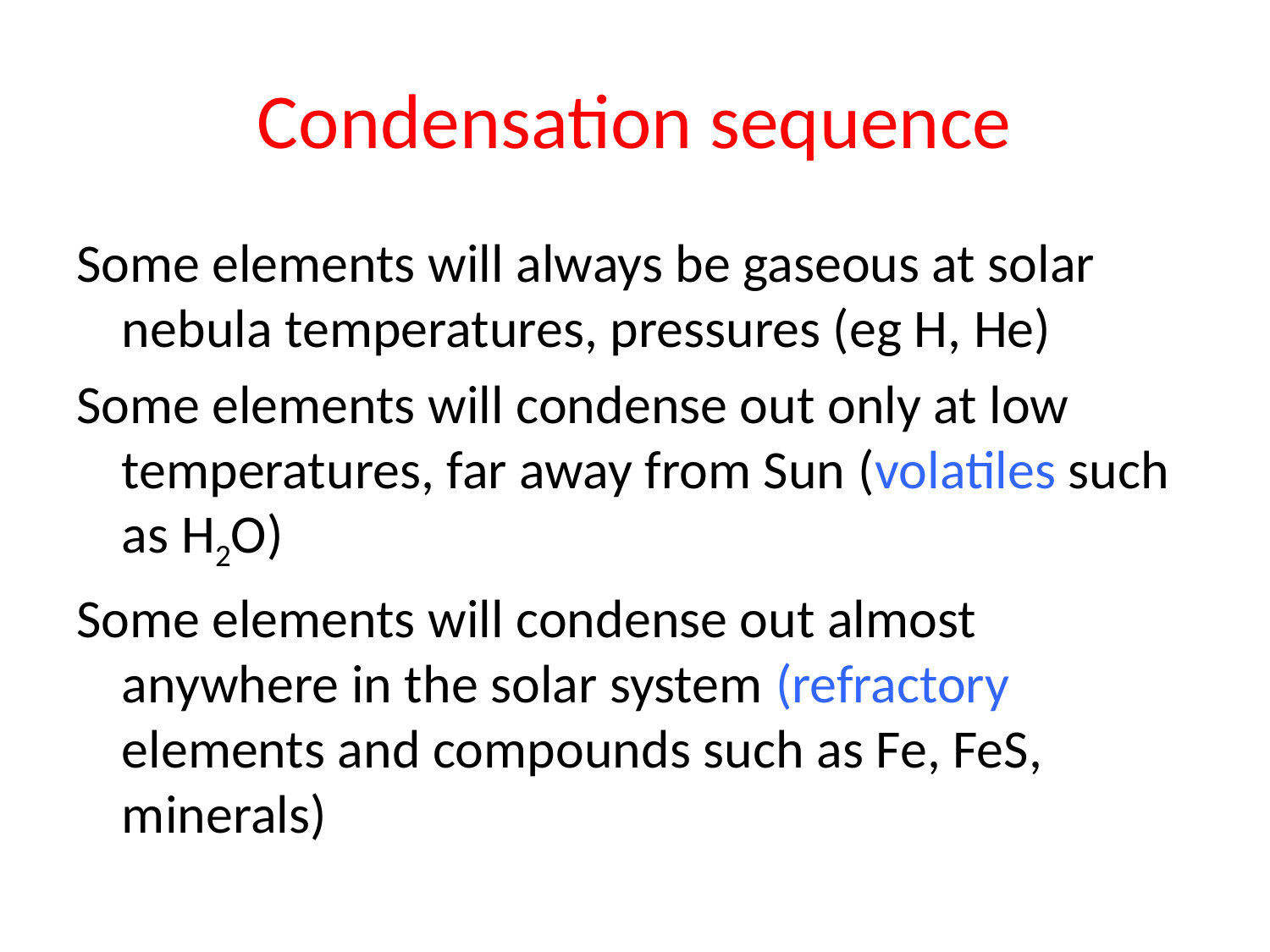

# Condensation sequence
Some elements will always be gaseous at solar nebula temperatures, pressures (eg H, He)
Some elements will condense out only at low temperatures, far away from Sun (volatiles such as H2O)
Some elements will condense out almost anywhere in the solar system (refractory elements and compounds such as Fe, FeS, minerals)